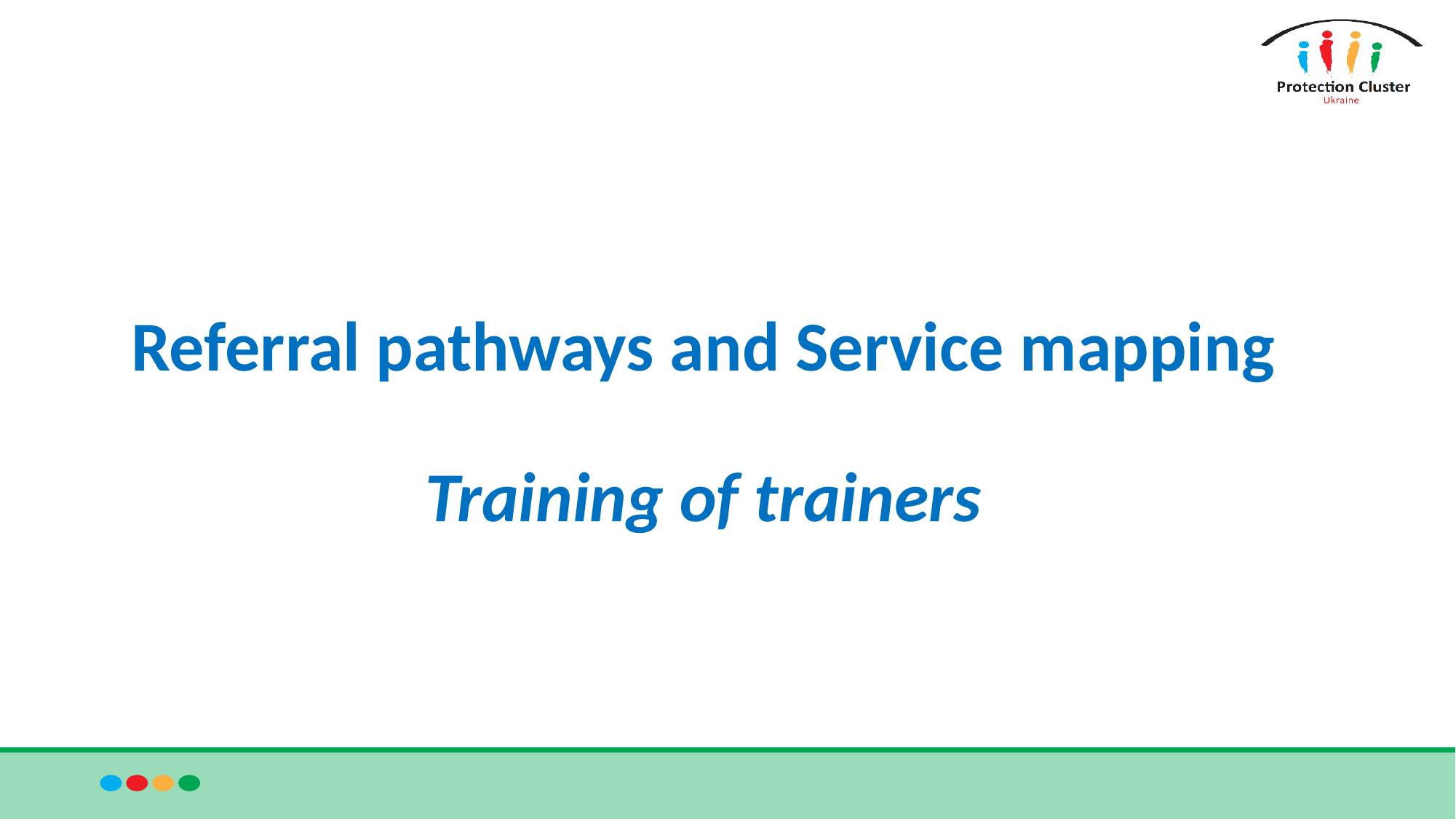

# Referral pathways and Service mapping Training of trainers